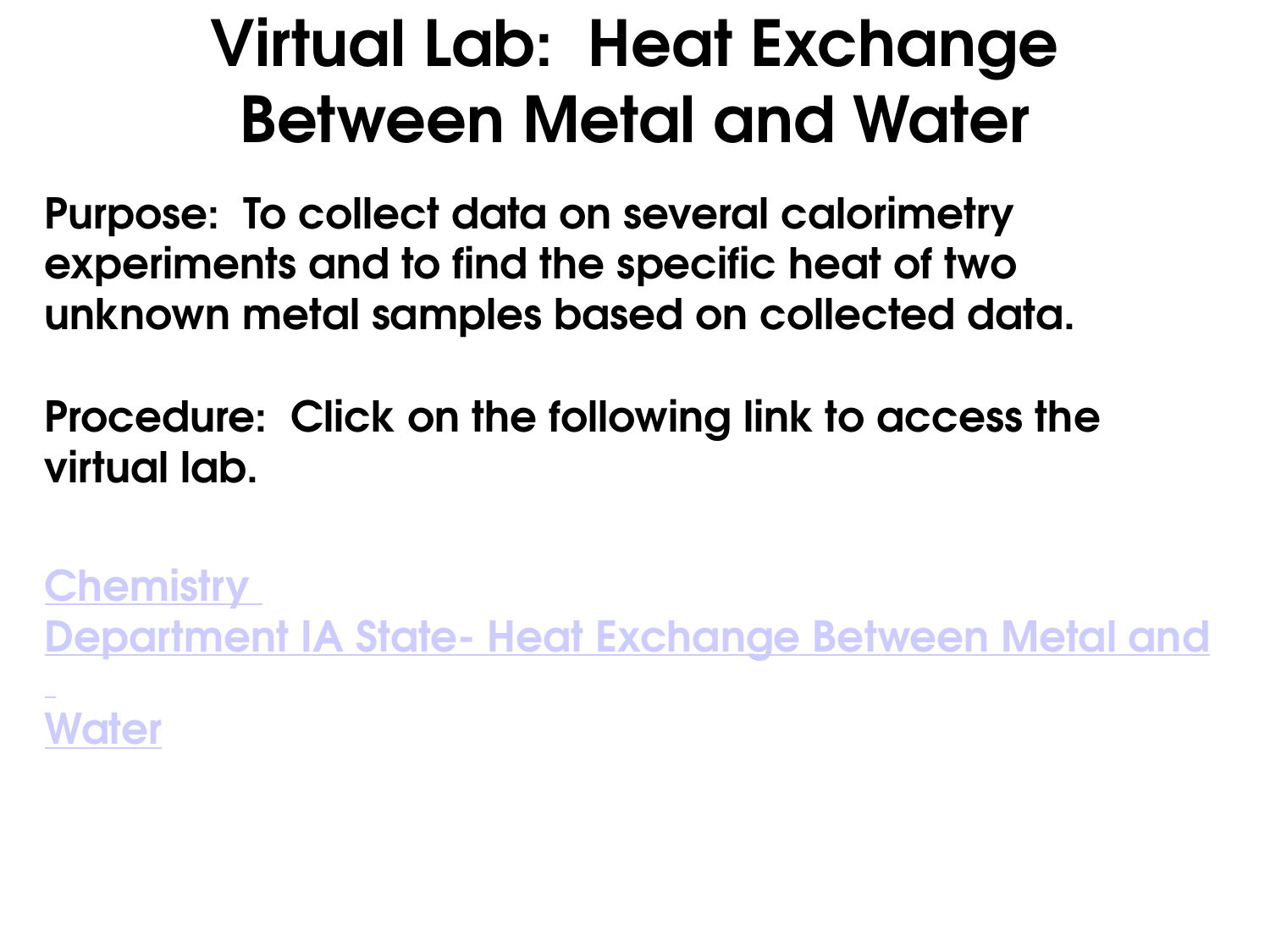

# Virtual Lab:  Heat Exchange Between Metal and Water
Purpose:  To collect data on several calorimetry experiments and to find the specific heat of two unknown metal samples based on collected data.
Procedure:  Click on the following link to access the virtual lab.

Chemistry Department IA State- Heat Exchange Between Metal and Water